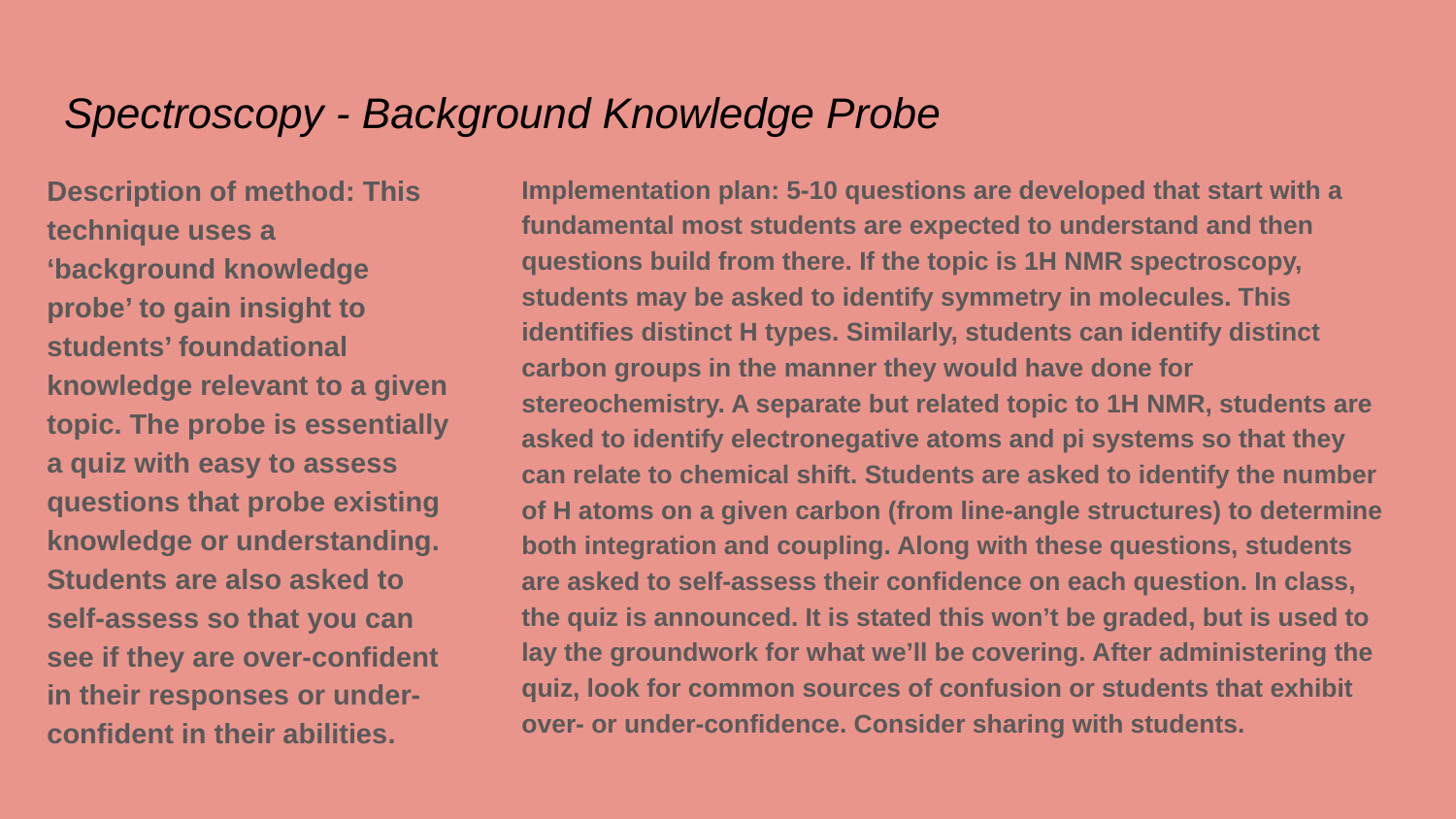

# Spectroscopy - Background Knowledge Probe
Description of method: This technique uses a ‘background knowledge probe’ to gain insight to students’ foundational knowledge relevant to a given topic. The probe is essentially a quiz with easy to assess questions that probe existing knowledge or understanding. Students are also asked to self-assess so that you can see if they are over-confident in their responses or under-confident in their abilities.

Implementation plan: 5-10 questions are developed that start with a fundamental most students are expected to understand and then questions build from there. If the topic is 1H NMR spectroscopy, students may be asked to identify symmetry in molecules. This identifies distinct H types. Similarly, students can identify distinct carbon groups in the manner they would have done for stereochemistry. A separate but related topic to 1H NMR, students are asked to identify electronegative atoms and pi systems so that they can relate to chemical shift. Students are asked to identify the number of H atoms on a given carbon (from line-angle structures) to determine both integration and coupling. Along with these questions, students are asked to self-assess their confidence on each question. In class, the quiz is announced. It is stated this won’t be graded, but is used to lay the groundwork for what we’ll be covering. After administering the quiz, look for common sources of confusion or students that exhibit over- or under-confidence. Consider sharing with students.